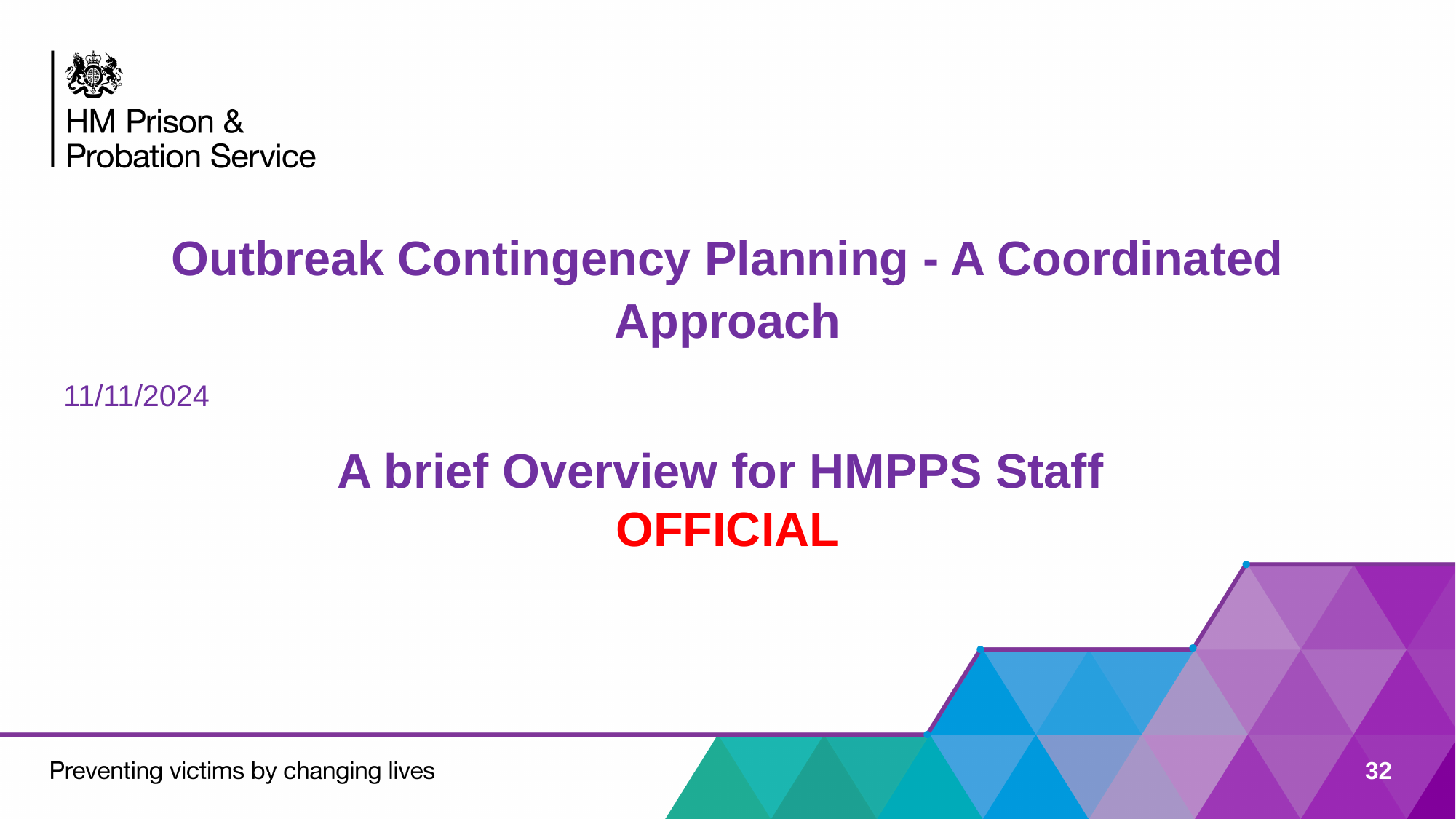

# Outbreak Contingency Planning - A Coordinated Approach
11/11/2024
A brief Overview for HMPPS Staff
OFFICIAL
​